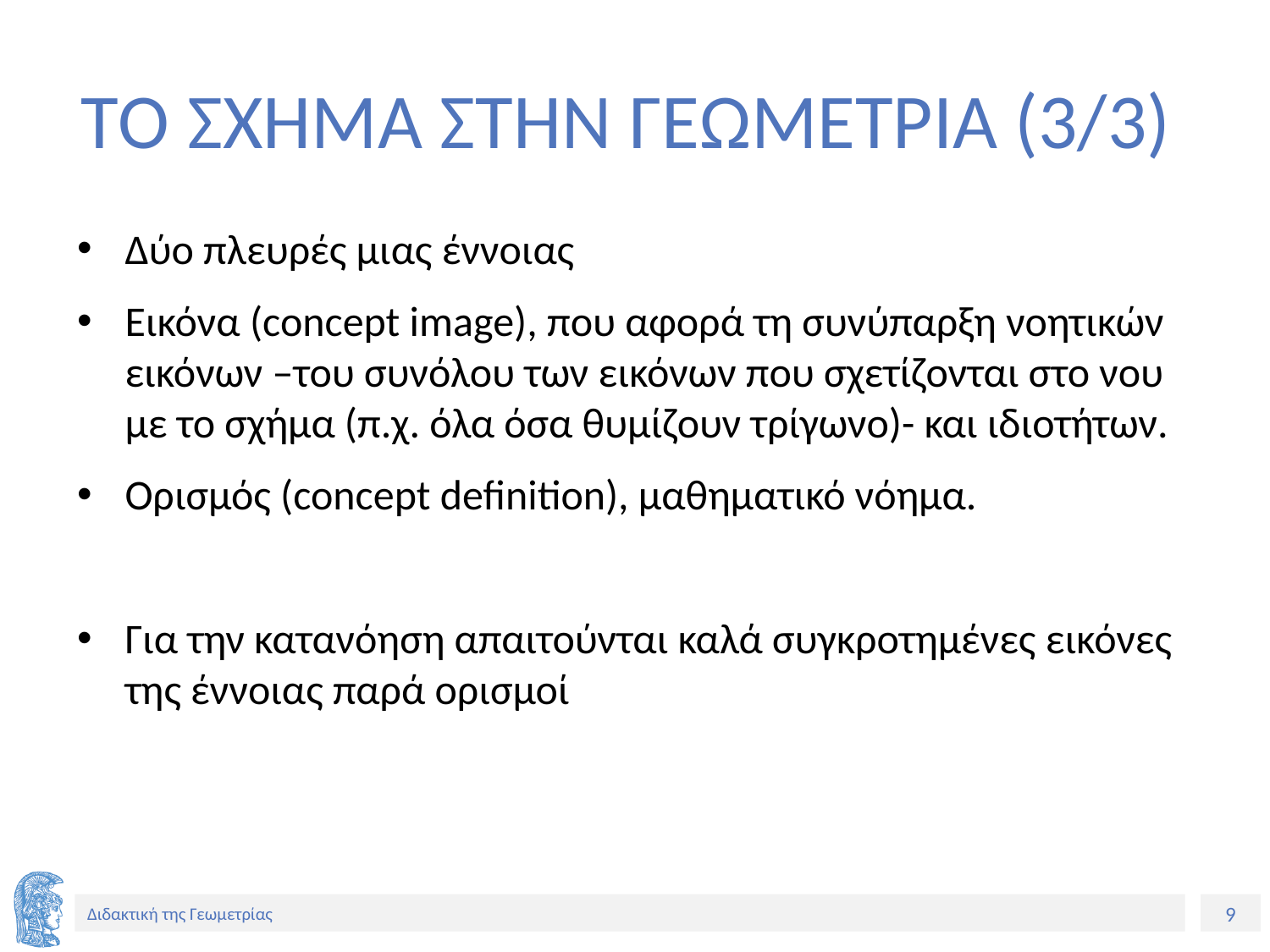

# ΤO ΣΧΗΜΑ ΣΤΗΝ ΓΕΩΜΕΤΡΙΑ (3/3)
Δύο πλευρές μιας έννοιας
Εικόνα (concept image), που αφορά τη συνύπαρξη νοητικών εικόνων –του συνόλου των εικόνων που σχετίζονται στο νου με το σχήμα (π.χ. όλα όσα θυμίζουν τρίγωνο)- και ιδιοτήτων.
Ορισμός (concept definition), μαθηματικό νόημα.

Για την κατανόηση απαιτούνται καλά συγκροτημένες εικόνες της έννοιας παρά ορισμοί